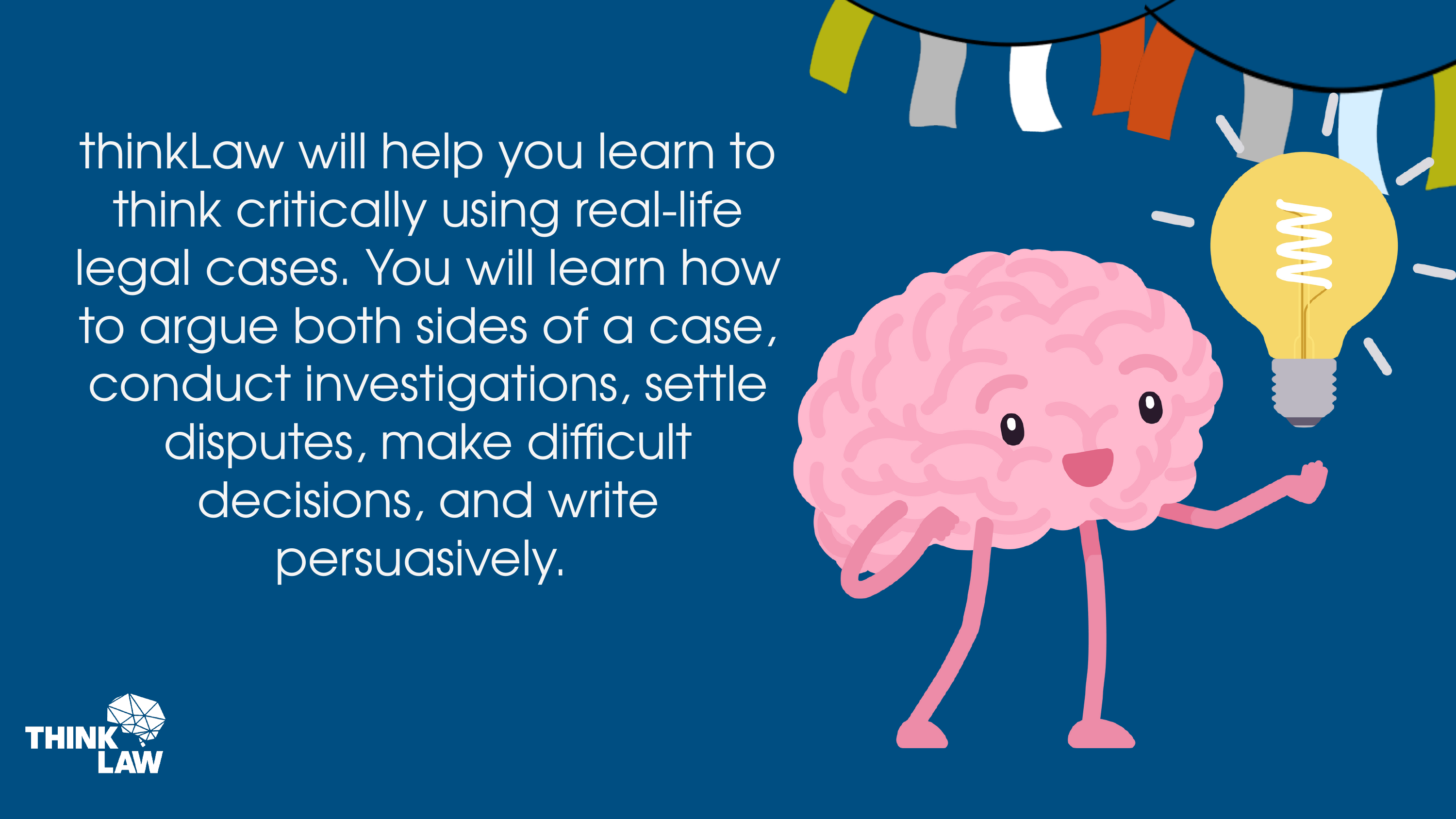

thinkLaw will help you learn to think critically using real-life legal cases. You will learn how to argue both sides of a case, conduct investigations, settle disputes, make difficult decisions, and write persuasively.